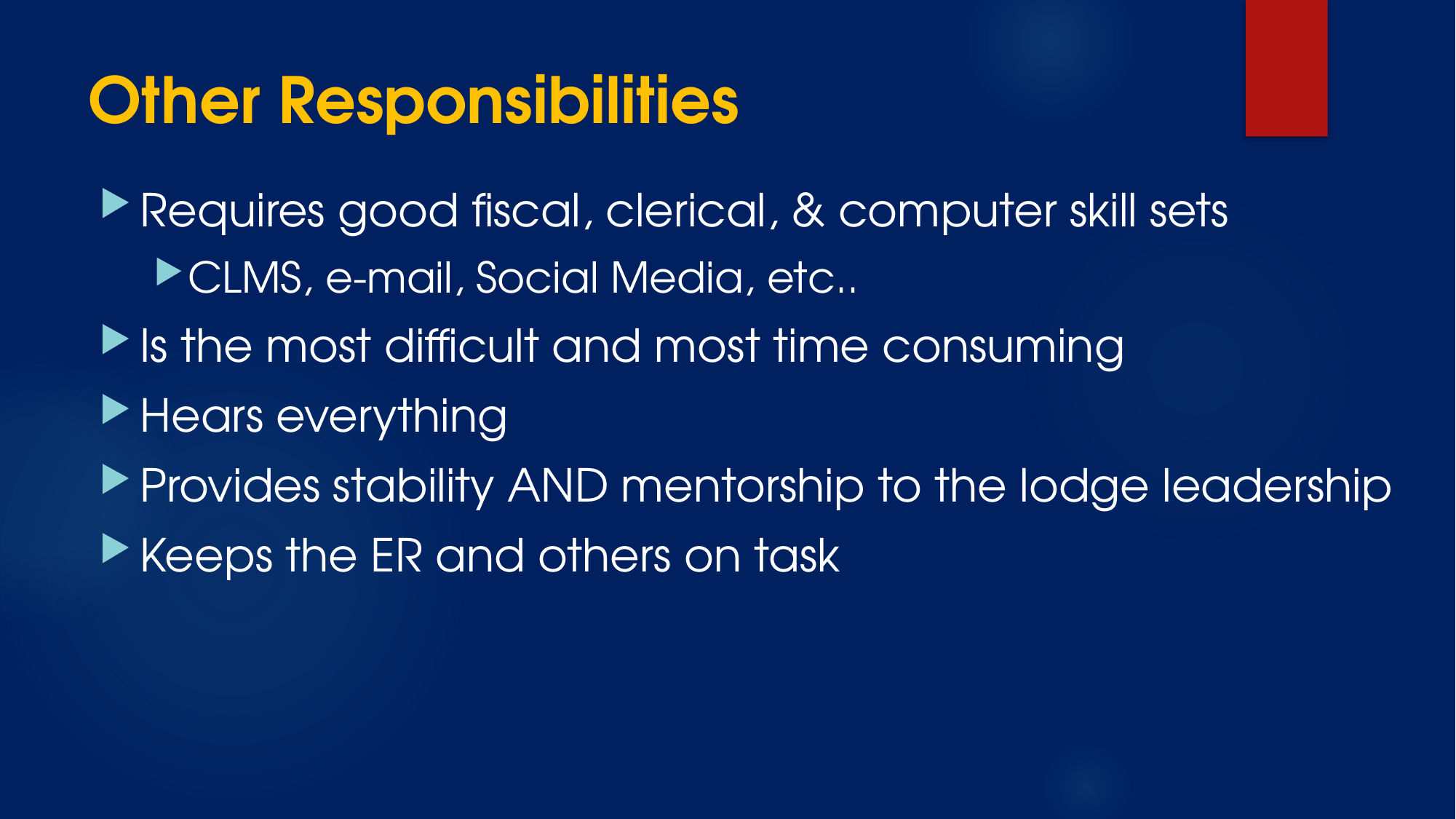

# Other Responsibilities
Requires good fiscal, clerical, & computer skill sets
CLMS, e-mail, Social Media, etc..
Is the most difficult and most time consuming
Hears everything
Provides stability AND mentorship to the lodge leadership
Keeps the ER and others on task